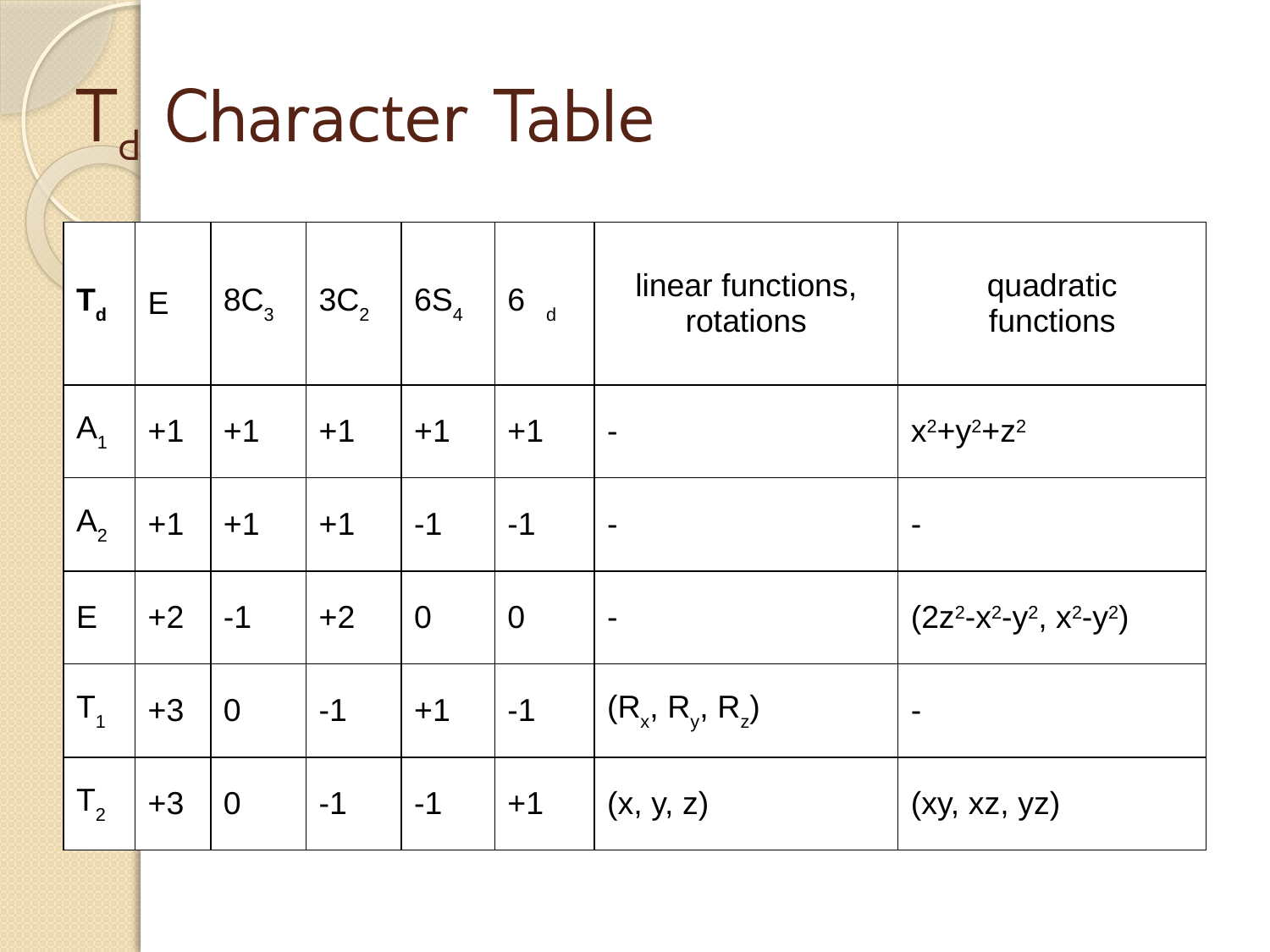

# Td Character Table
| Td | E | 8C3 | 3C2 | 6S4 | 6  d | linear functions, rotations | quadratic functions |
| --- | --- | --- | --- | --- | --- | --- | --- |
| A1 | +1 | +1 | +1 | +1 | +1 | - | x2+y2+z2 |
| A2 | +1 | +1 | +1 | -1 | -1 | - | - |
| E | +2 | -1 | +2 | 0 | 0 | - | (2z2-x2-y2, x2-y2) |
| T1 | +3 | 0 | -1 | +1 | -1 | (Rx, Ry, Rz) | - |
| T2 | +3 | 0 | -1 | -1 | +1 | (x, y, z) | (xy, xz, yz) |